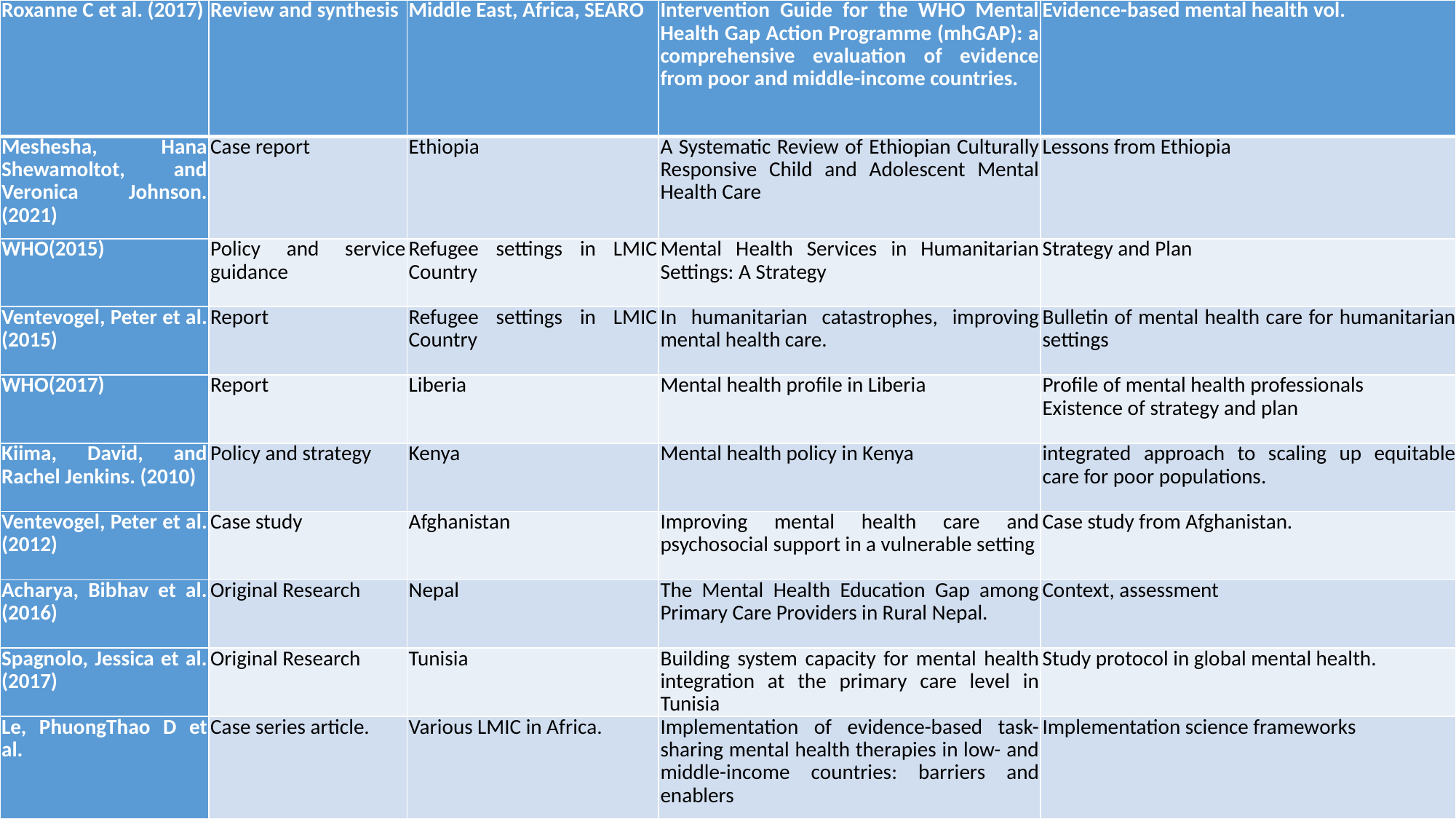

| Roxanne C et al. (2017) | Review and synthesis | Middle East, Africa, SEARO | Intervention Guide for the WHO Mental Health Gap Action Programme (mhGAP): a comprehensive evaluation of evidence from poor and middle-income countries. | Evidence-based mental health vol. |
| --- | --- | --- | --- | --- |
| Meshesha, Hana Shewamoltot, and Veronica Johnson. (2021) | Case report | Ethiopia | A Systematic Review of Ethiopian Culturally Responsive Child and Adolescent Mental Health Care | Lessons from Ethiopia |
| WHO(2015) | Policy and service guidance | Refugee settings in LMIC Country | Mental Health Services in Humanitarian Settings: A Strategy | Strategy and Plan |
| Ventevogel, Peter et al.(2015) | Report | Refugee settings in LMIC Country | In humanitarian catastrophes, improving mental health care. | Bulletin of mental health care for humanitarian settings |
| WHO(2017) | Report | Liberia | Mental health profile in Liberia | Profile of mental health professionals Existence of strategy and plan |
| Kiima, David, and Rachel Jenkins. (2010) | Policy and strategy | Kenya | Mental health policy in Kenya | integrated approach to scaling up equitable care for poor populations. |
| Ventevogel, Peter et al. (2012) | Case study | Afghanistan | Improving mental health care and psychosocial support in a vulnerable setting | Case study from Afghanistan. |
| Acharya, Bibhav et al. (2016) | Original Research | Nepal | The Mental Health Education Gap among Primary Care Providers in Rural Nepal. | Context, assessment |
| Spagnolo, Jessica et al.(2017) | Original Research | Tunisia | Building system capacity for mental health integration at the primary care level in Tunisia | Study protocol in global mental health. |
| Le, PhuongThao D et al. | Case series article. | Various LMIC in Africa. | Implementation of evidence-based task-sharing mental health therapies in low- and middle-income countries: barriers and enablers | Implementation science frameworks |